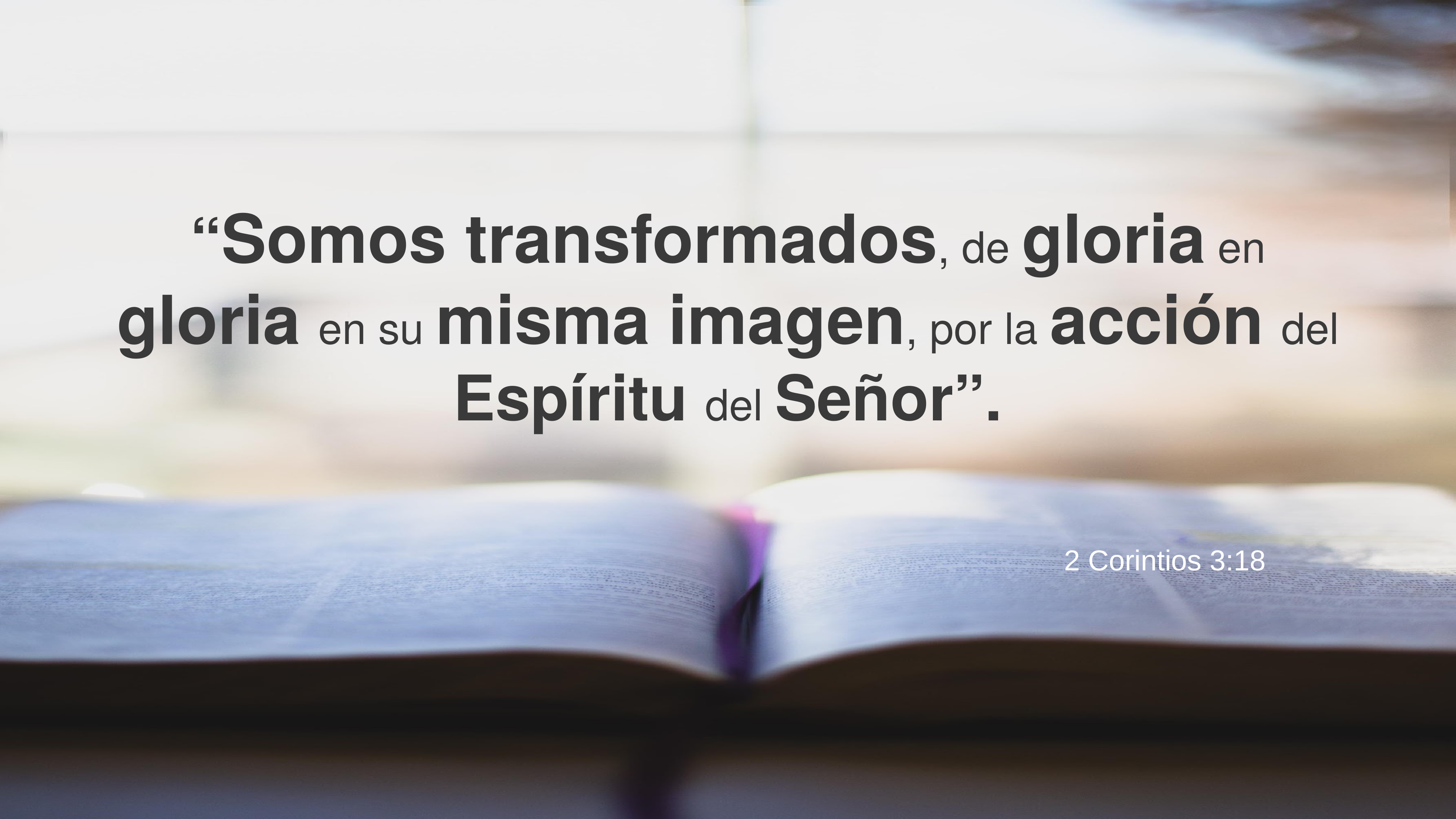

“Somos transformados, de gloria en gloria en su misma imagen, por la acción del Espíritu del Señor”.
2 Corintios 3:18